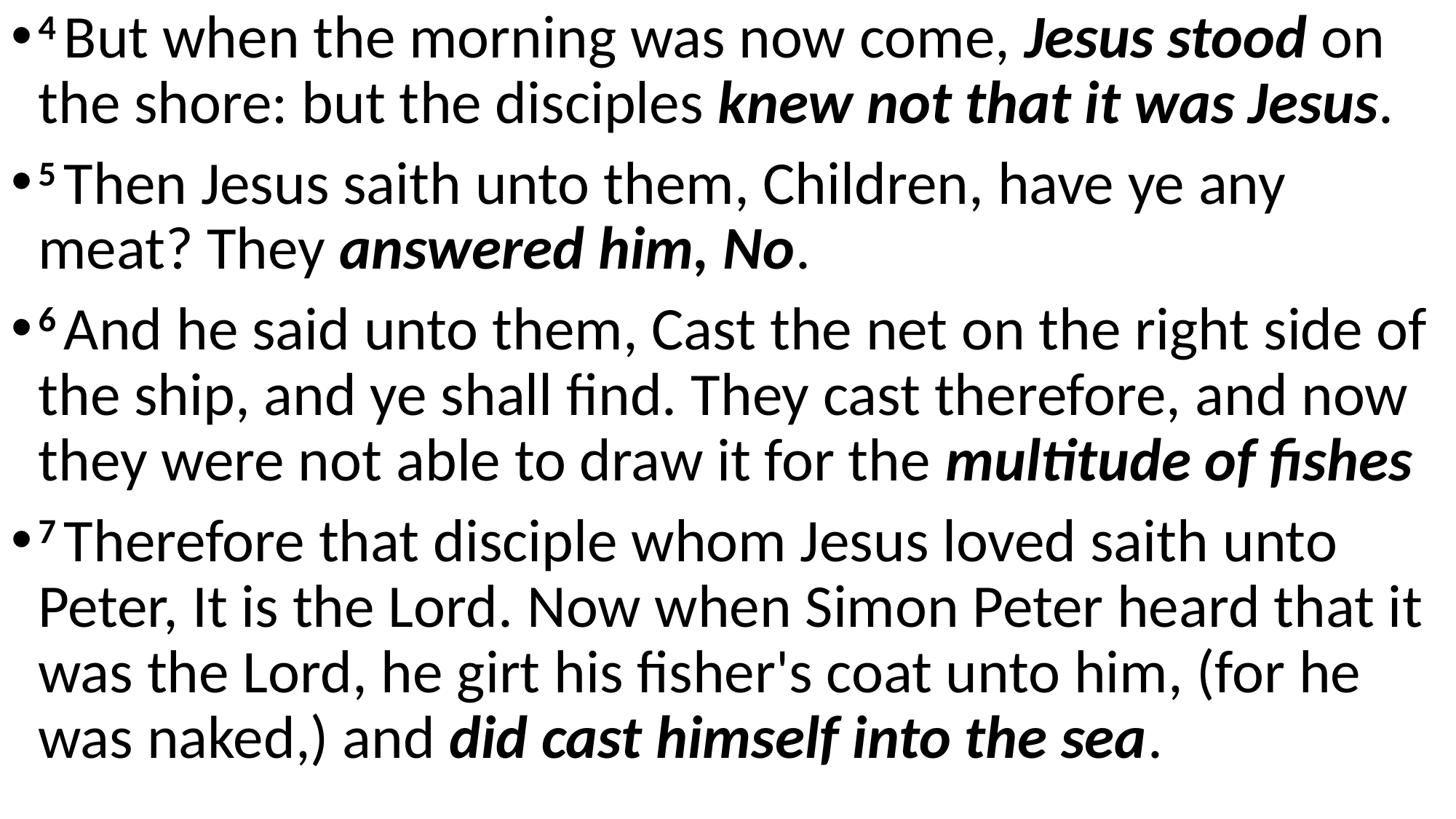

4 But when the morning was now come, Jesus stood on the shore: but the disciples knew not that it was Jesus.
5 Then Jesus saith unto them, Children, have ye any meat? They answered him, No.
6 And he said unto them, Cast the net on the right side of the ship, and ye shall find. They cast therefore, and now they were not able to draw it for the multitude of fishes
7 Therefore that disciple whom Jesus loved saith unto Peter, It is the Lord. Now when Simon Peter heard that it was the Lord, he girt his fisher's coat unto him, (for he was naked,) and did cast himself into the sea.

#